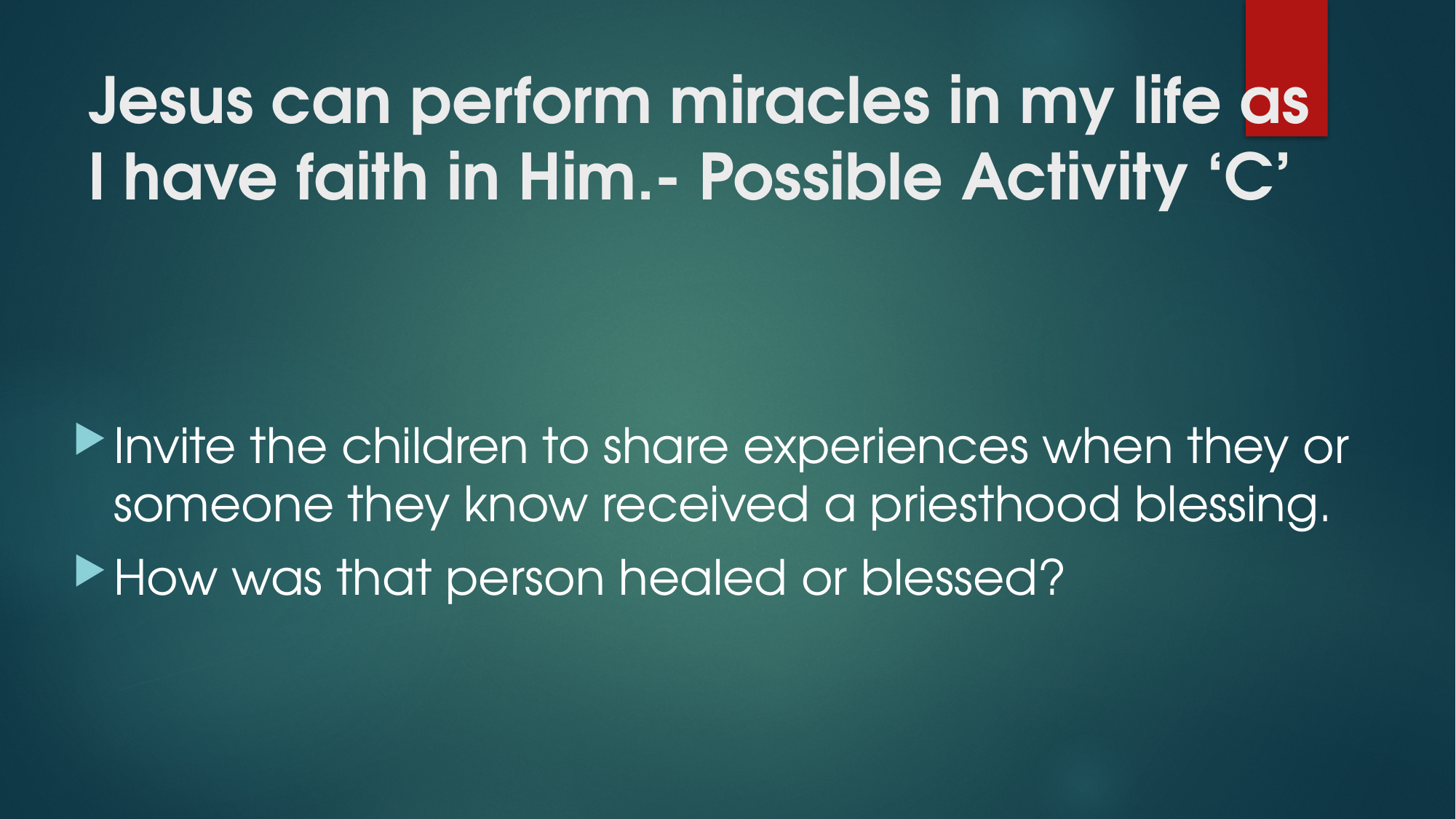

# Jesus can perform miracles in my life as I have faith in Him.- Possible Activity ‘C’
Invite the children to share experiences when they or someone they know received a priesthood blessing.
How was that person healed or blessed?